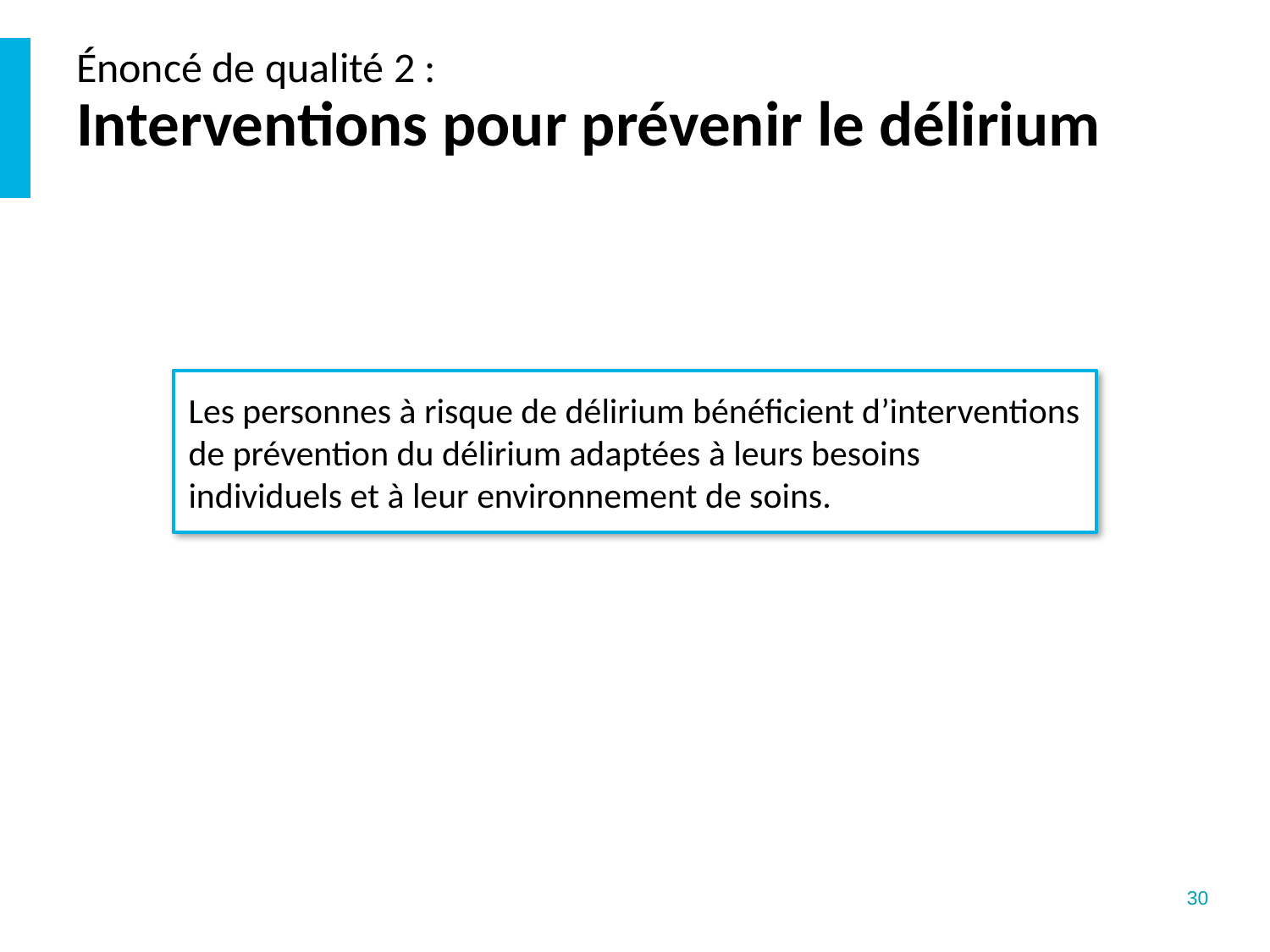

# Énoncé de qualité 2 : Interventions pour prévenir le délirium
Les personnes à risque de délirium bénéficient d’interventions de prévention du délirium adaptées à leurs besoins individuels et à leur environnement de soins.